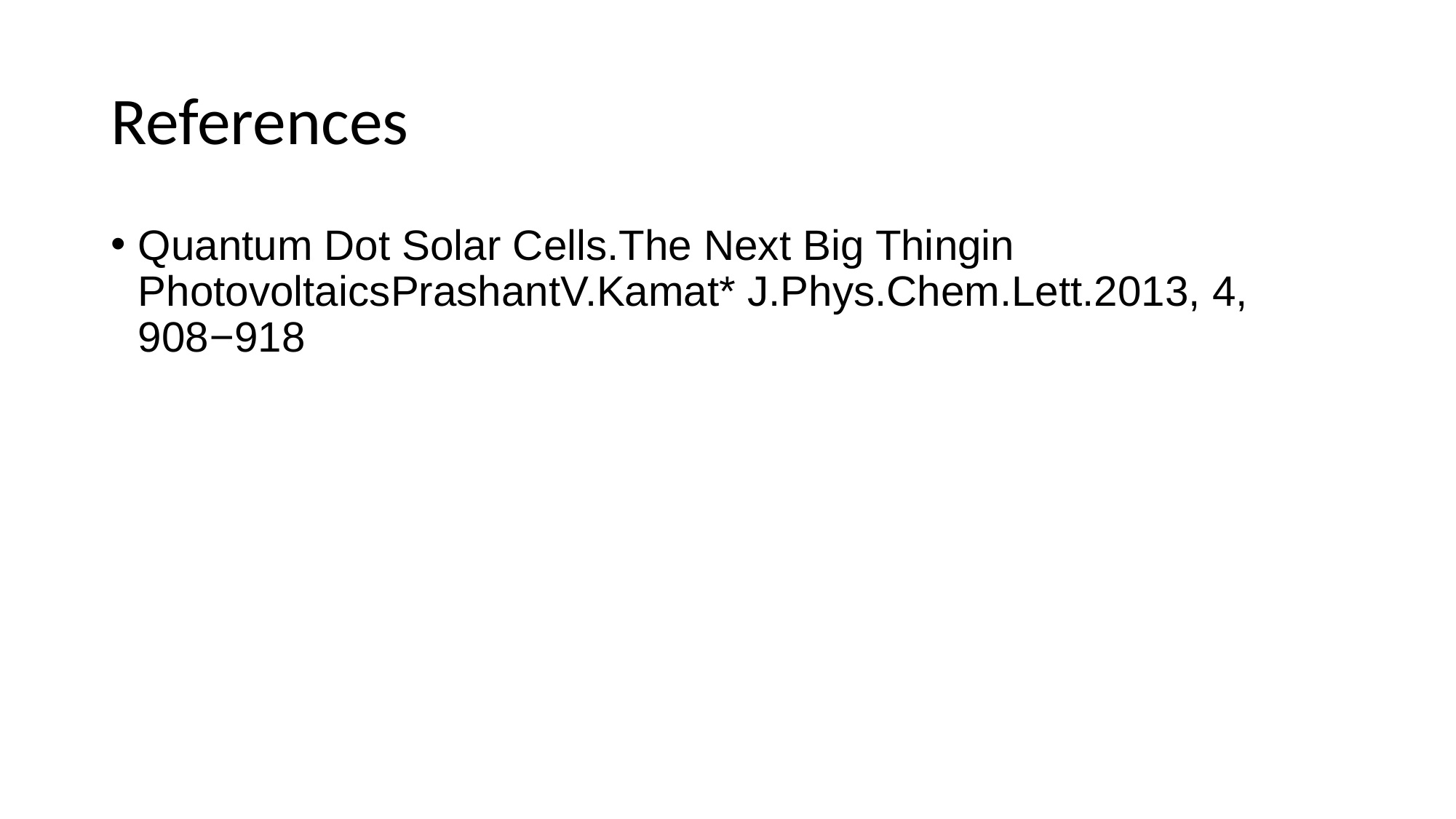

# References
Quantum Dot Solar Cells.The Next Big Thingin PhotovoltaicsPrashantV.Kamat* J.Phys.Chem.Lett.2013, 4, 908−918